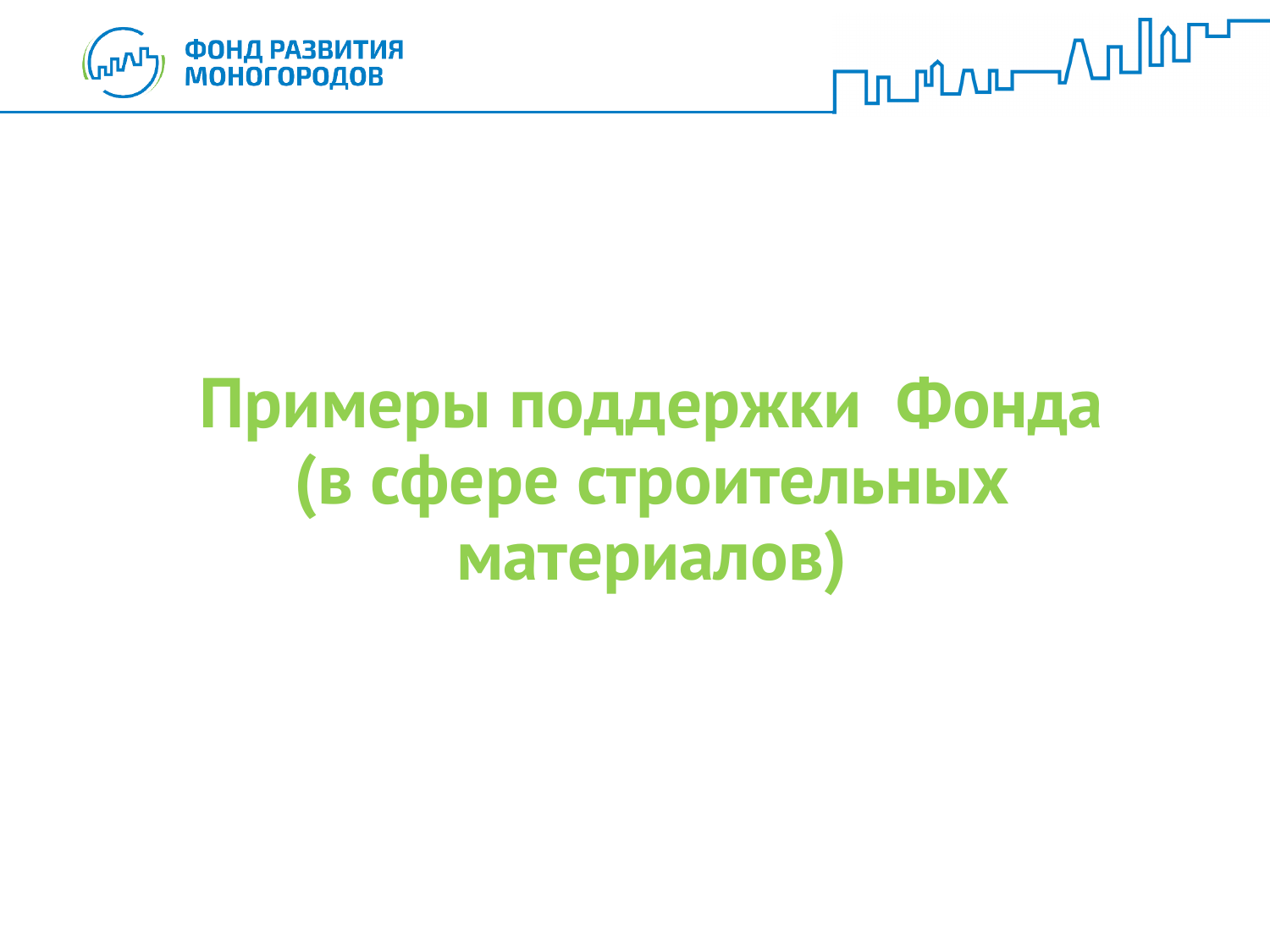

# Примеры поддержки  Фонда (в сфере строительных материалов)